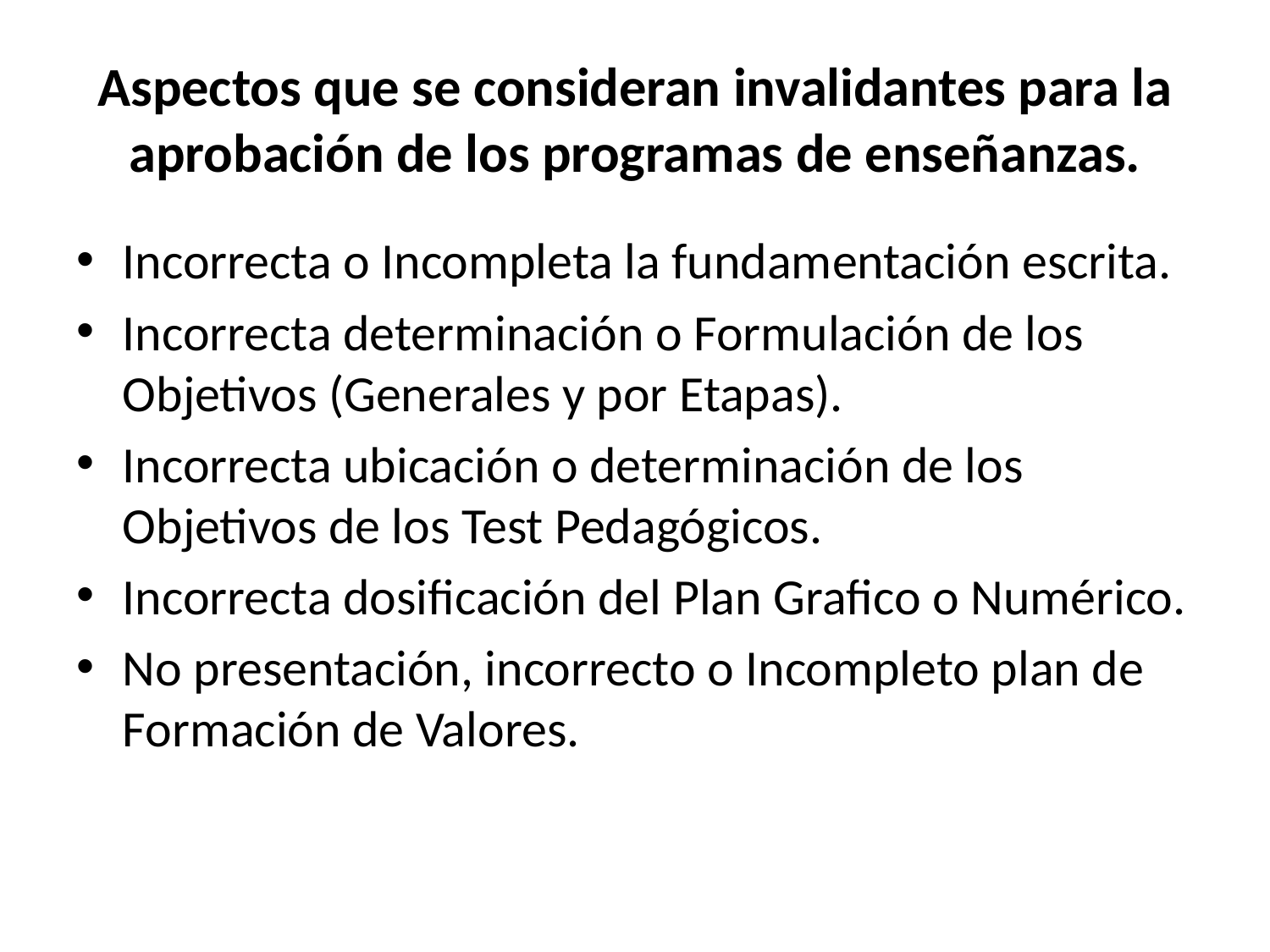

# Aspectos que se consideran invalidantes para la aprobación de los programas de enseñanzas.
Incorrecta o Incompleta la fundamentación escrita.
Incorrecta determinación o Formulación de los Objetivos (Generales y por Etapas).
Incorrecta ubicación o determinación de los Objetivos de los Test Pedagógicos.
Incorrecta dosificación del Plan Grafico o Numérico.
No presentación, incorrecto o Incompleto plan de Formación de Valores.